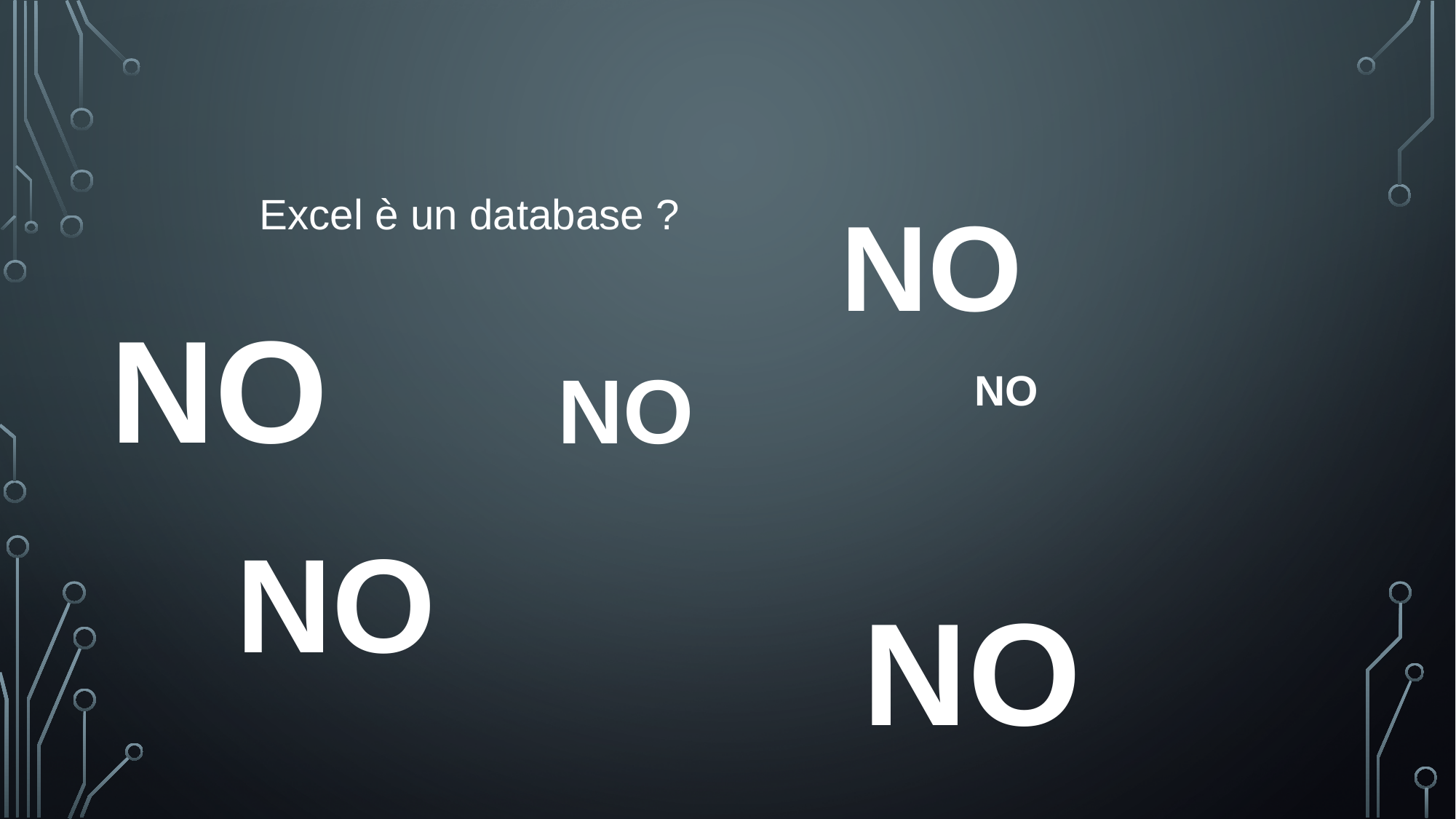

Excel è un database ?
NO
NO
NO
NO
NO
NO